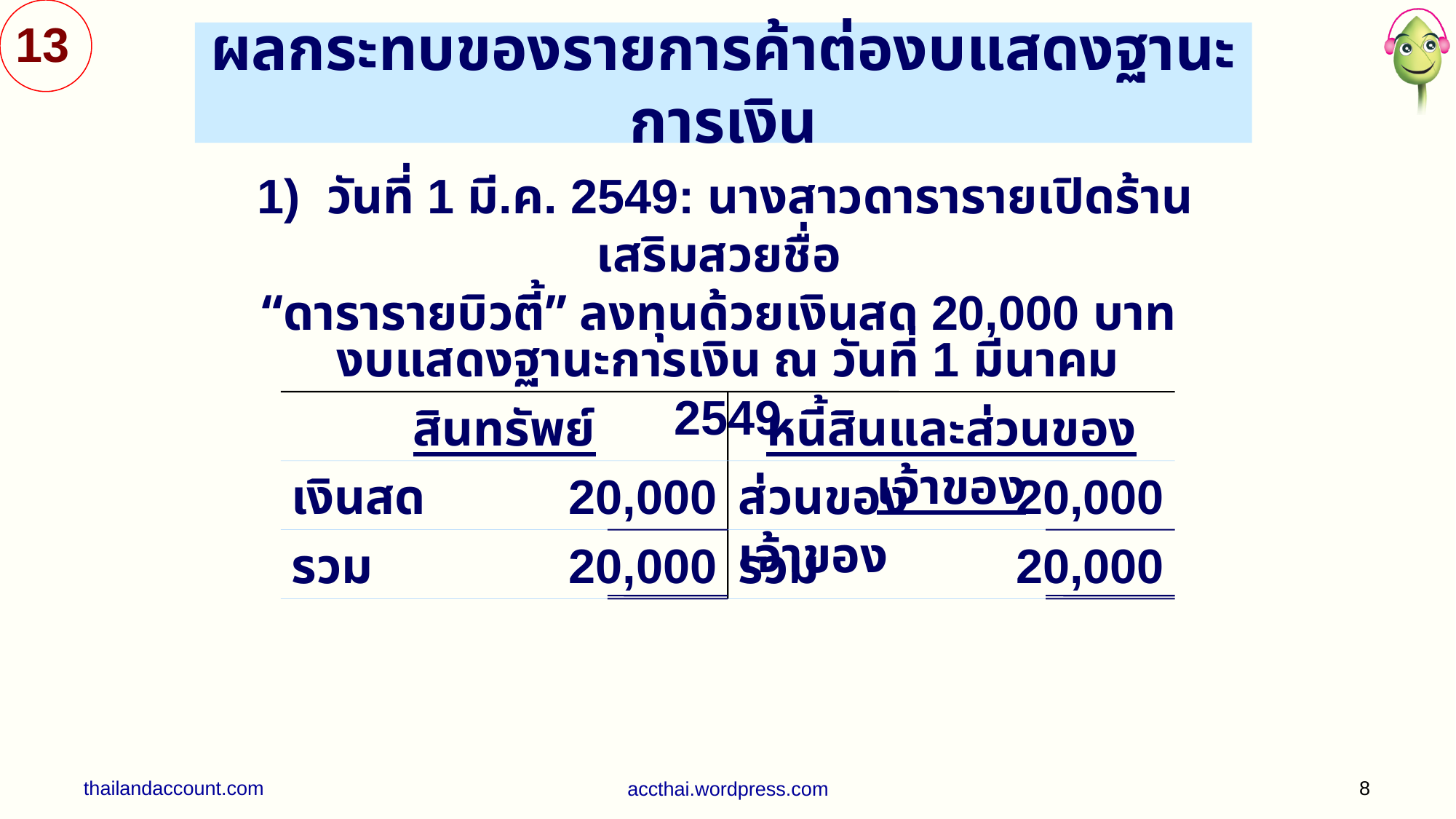

13

ผลกระทบของรายการค้าต่องบแสดงฐานะการเงิน
1)  วันที่ 1 มี.ค. 2549: นางสาวดารารายเปิดร้านเสริมสวยชื่อ
“ดารารายบิวตี้” ลงทุนด้วยเงินสด 20,000 บาท
งบแสดงฐานะการเงิน ณ วันที่ 1 มีนาคม 2549

สินทรัพย์

หนี้สินและส่วนของเจ้าของ

เงินสด

20,000
ส่วนของเจ้าของ
20,000

รวม

20,000

รวม
20,000

thailandaccount.com
accthai.wordpress.com